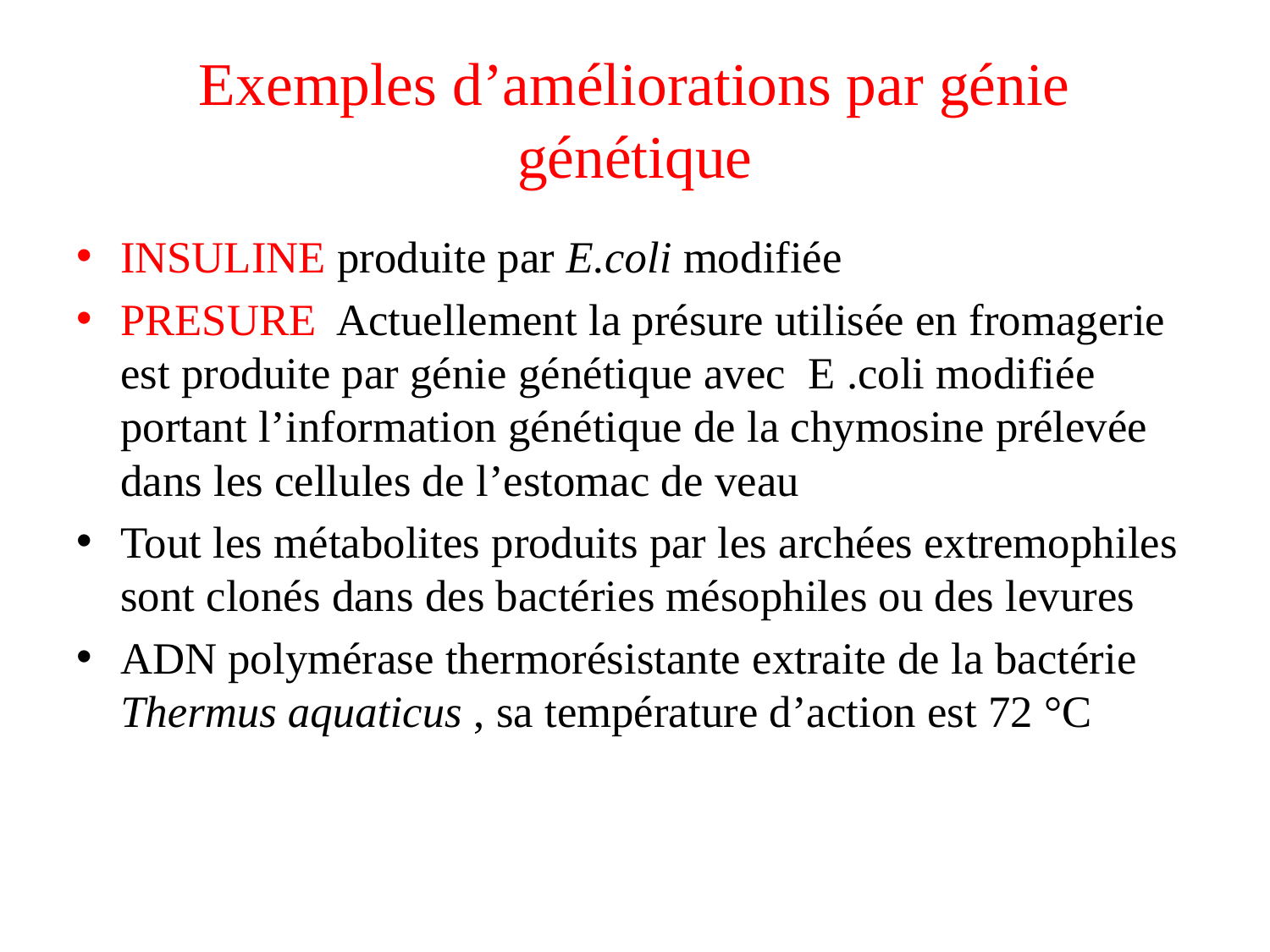

# Exemples d’améliorations par génie génétique
INSULINE produite par E.coli modifiée
PRESURE  Actuellement la présure utilisée en fromagerie  est produite par génie génétique avec  E .coli modifiée portant l’information génétique de la chymosine prélevée dans les cellules de l’estomac de veau
Tout les métabolites produits par les archées extremophiles sont clonés dans des bactéries mésophiles ou des levures
ADN polymérase thermorésistante extraite de la bactérie Thermus aquaticus , sa température d’action est 72 °C